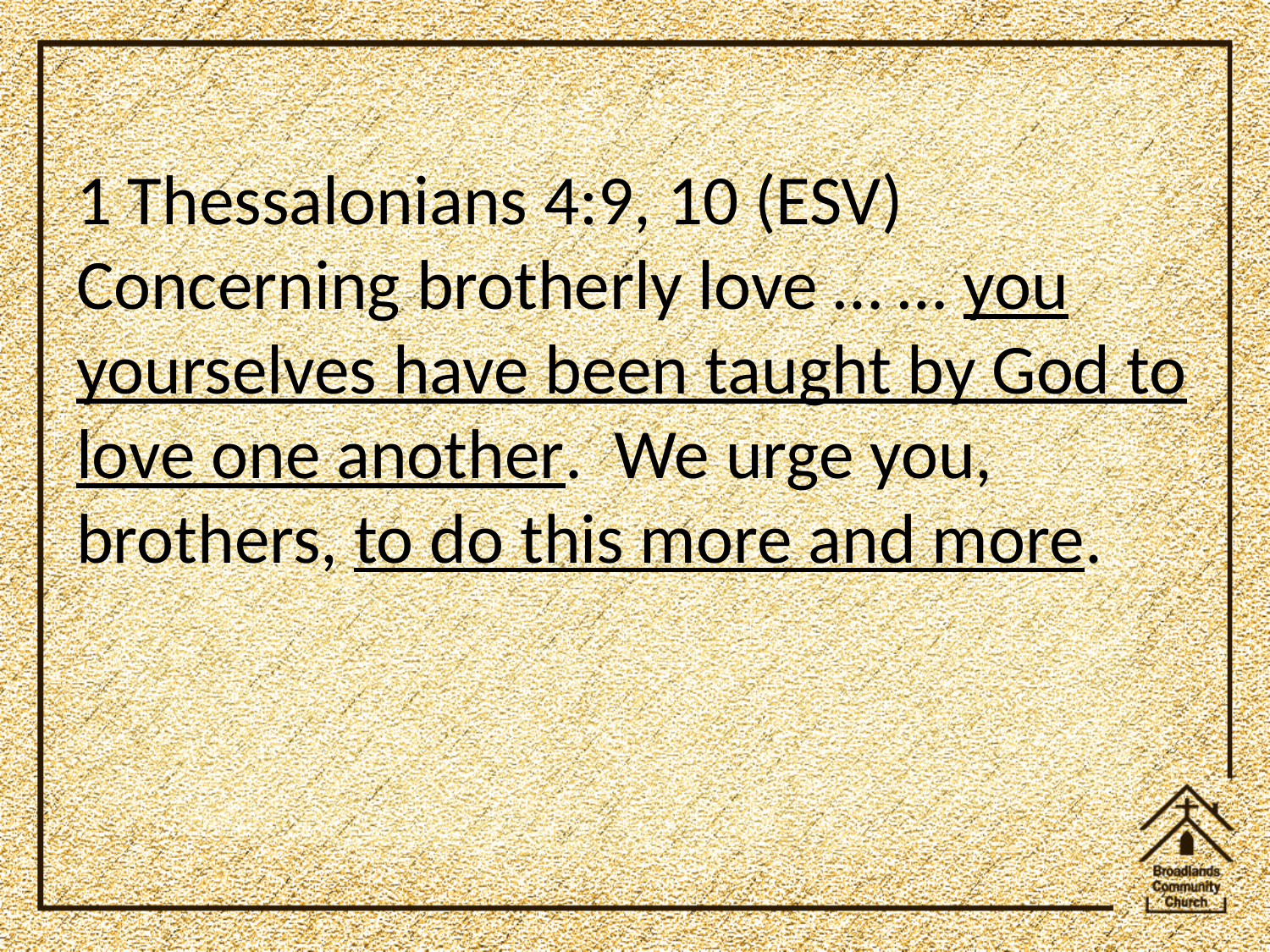

1 Thessalonians 4:9, 10 (ESV)
Concerning brotherly love … … you yourselves have been taught by God to love one another.  We urge you, brothers, to do this more and more.